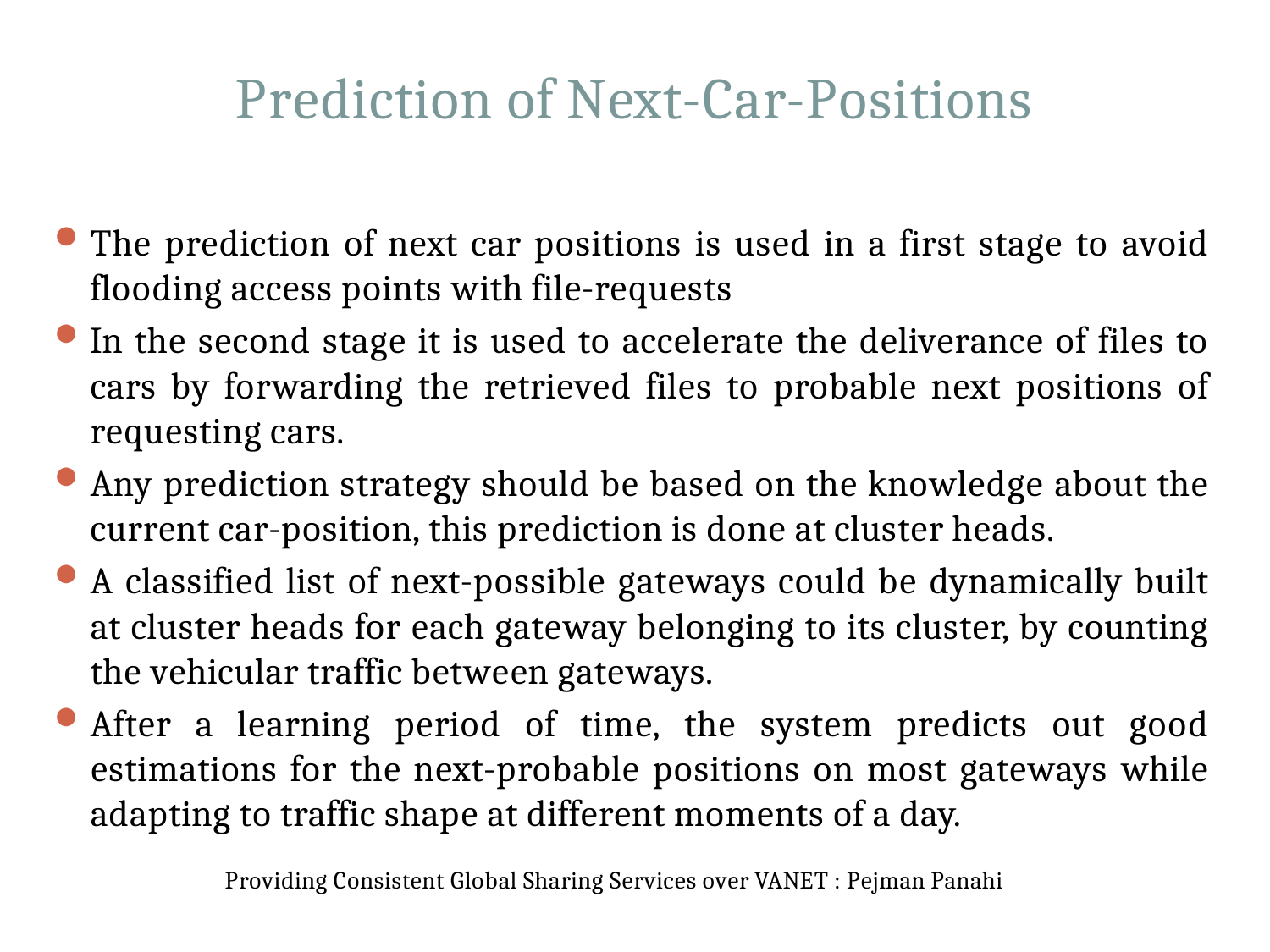

# Prediction of Next-Car-Positions
The prediction of next car positions is used in a first stage to avoid flooding access points with file-requests
In the second stage it is used to accelerate the deliverance of files to cars by forwarding the retrieved files to probable next positions of requesting cars.
Any prediction strategy should be based on the knowledge about the current car-position, this prediction is done at cluster heads.
A classified list of next-possible gateways could be dynamically built at cluster heads for each gateway belonging to its cluster, by counting the vehicular traffic between gateways.
After a learning period of time, the system predicts out good estimations for the next-probable positions on most gateways while adapting to traffic shape at different moments of a day.
Providing Consistent Global Sharing Services over VANET : Pejman Panahi
Providing Consistent Global Sharing Services over VANET : Pejman Panahi